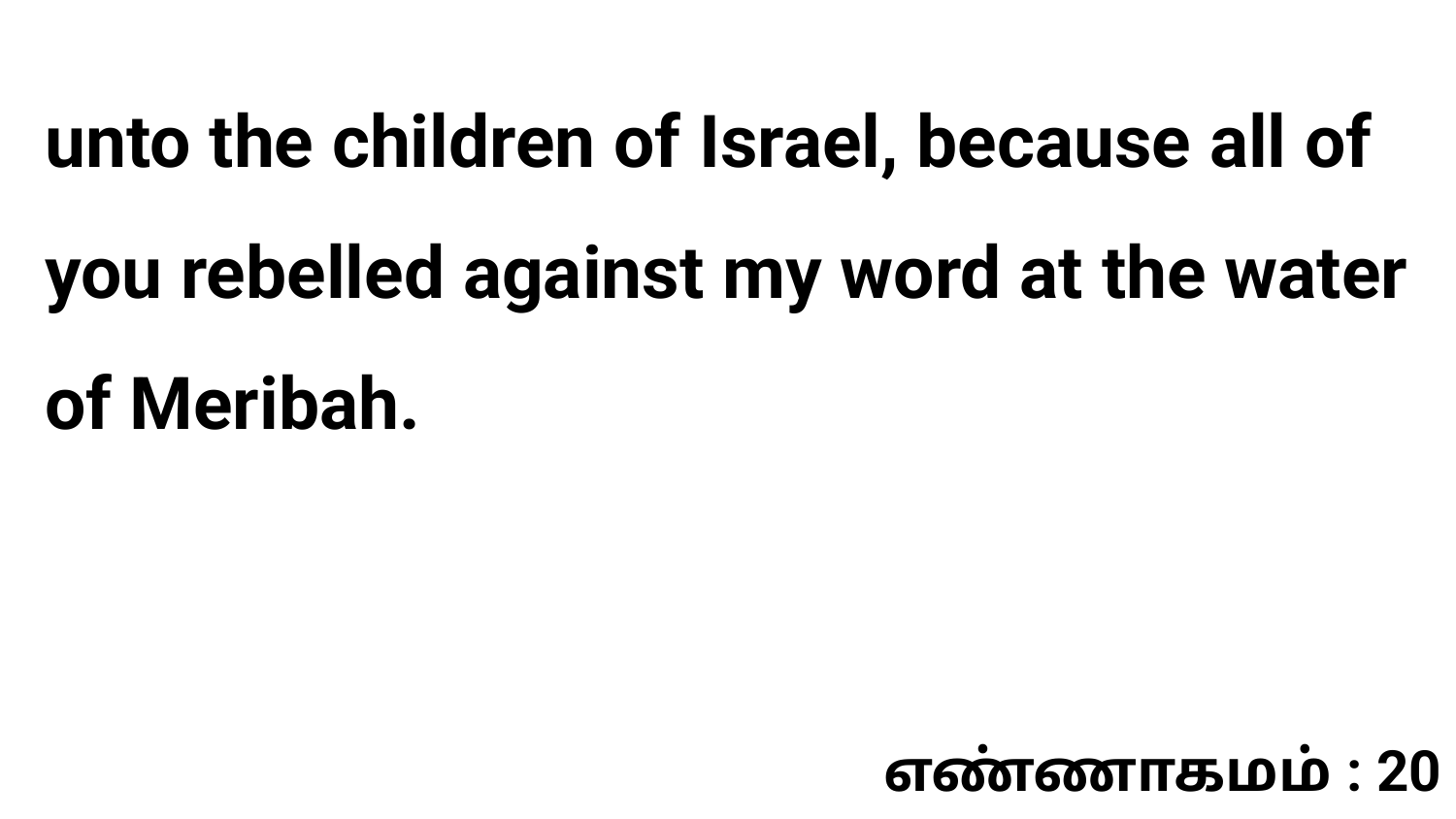

unto the children of Israel, because all of you rebelled against my word at the water of Meribah.
எண்ணாகமம் : 20